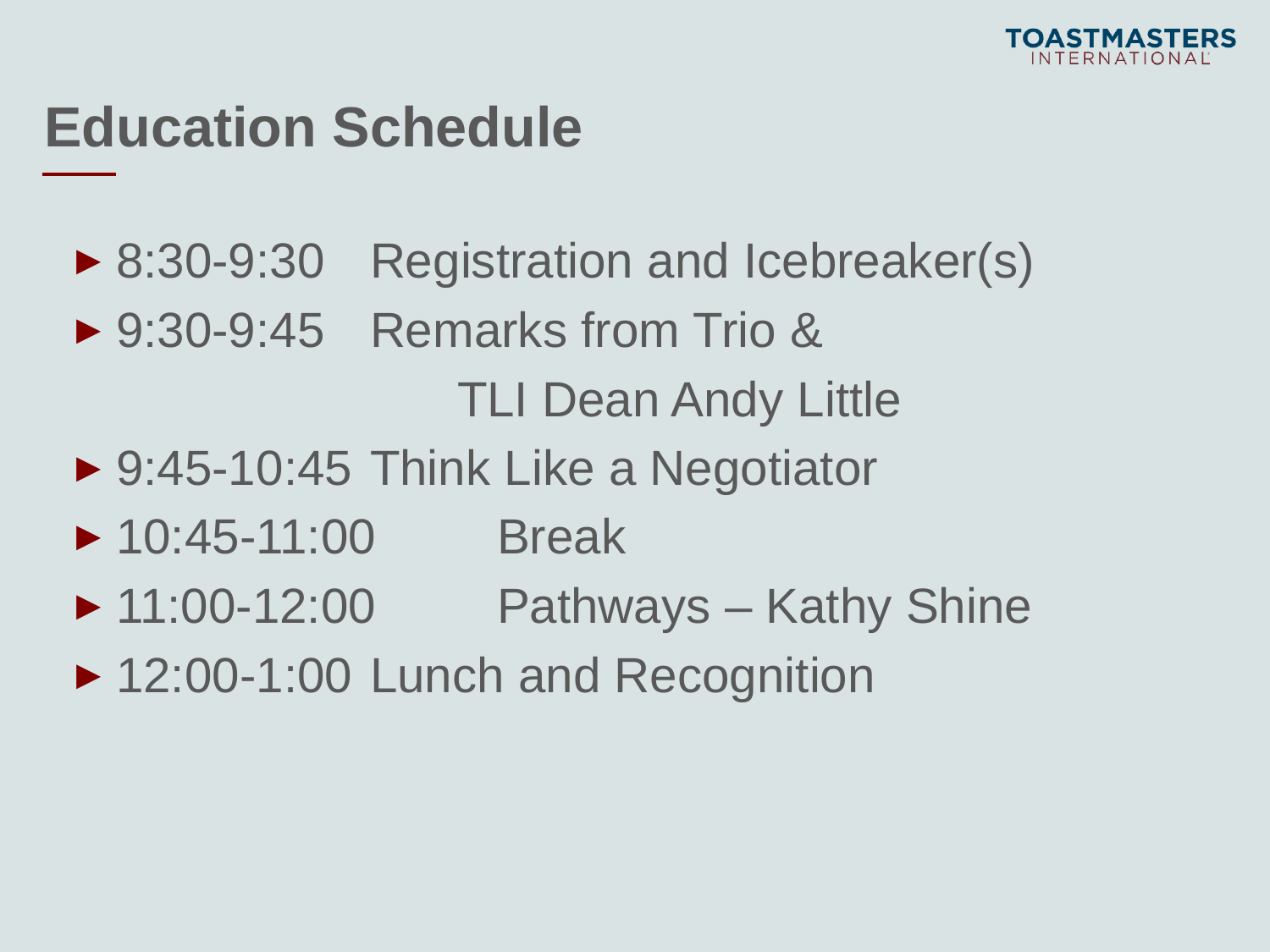

# Education Schedule
8:30-9:30 	Registration and Icebreaker(s)
9:30-9:45 	Remarks from Trio &
			TLI Dean Andy Little
9:45-10:45 	Think Like a Negotiator
10:45-11:00 	Break
11:00-12:00 	Pathways – Kathy Shine
12:00-1:00 	Lunch and Recognition